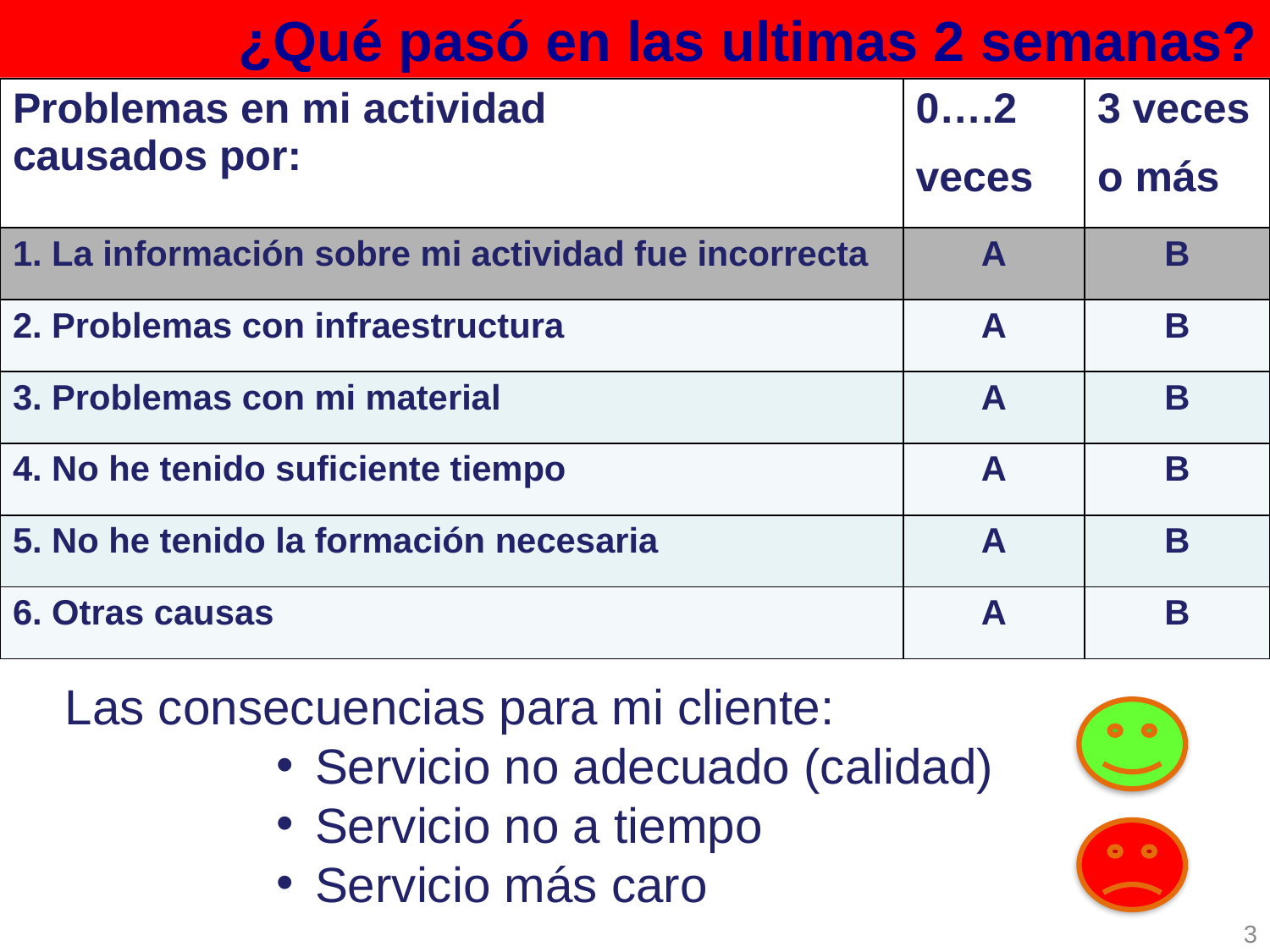

¿Qué pasó en las ultimas 2 semanas?
| Problemas en mi actividad causados por: | 0….2 veces | 3 veces o más |
| --- | --- | --- |
| 1. La información sobre mi actividad fue incorrecta | A | B |
| 2. Problemas con infraestructura | A | B |
| 3. Problemas con mi material | A | B |
| 4. No he tenido suficiente tiempo | A | B |
| 5. No he tenido la formación necesaria | A | B |
| 6. Otras causas | A | B |
Las consecuencias para mi cliente:
Servicio no adecuado (calidad)
Servicio no a tiempo
Servicio más caro

3